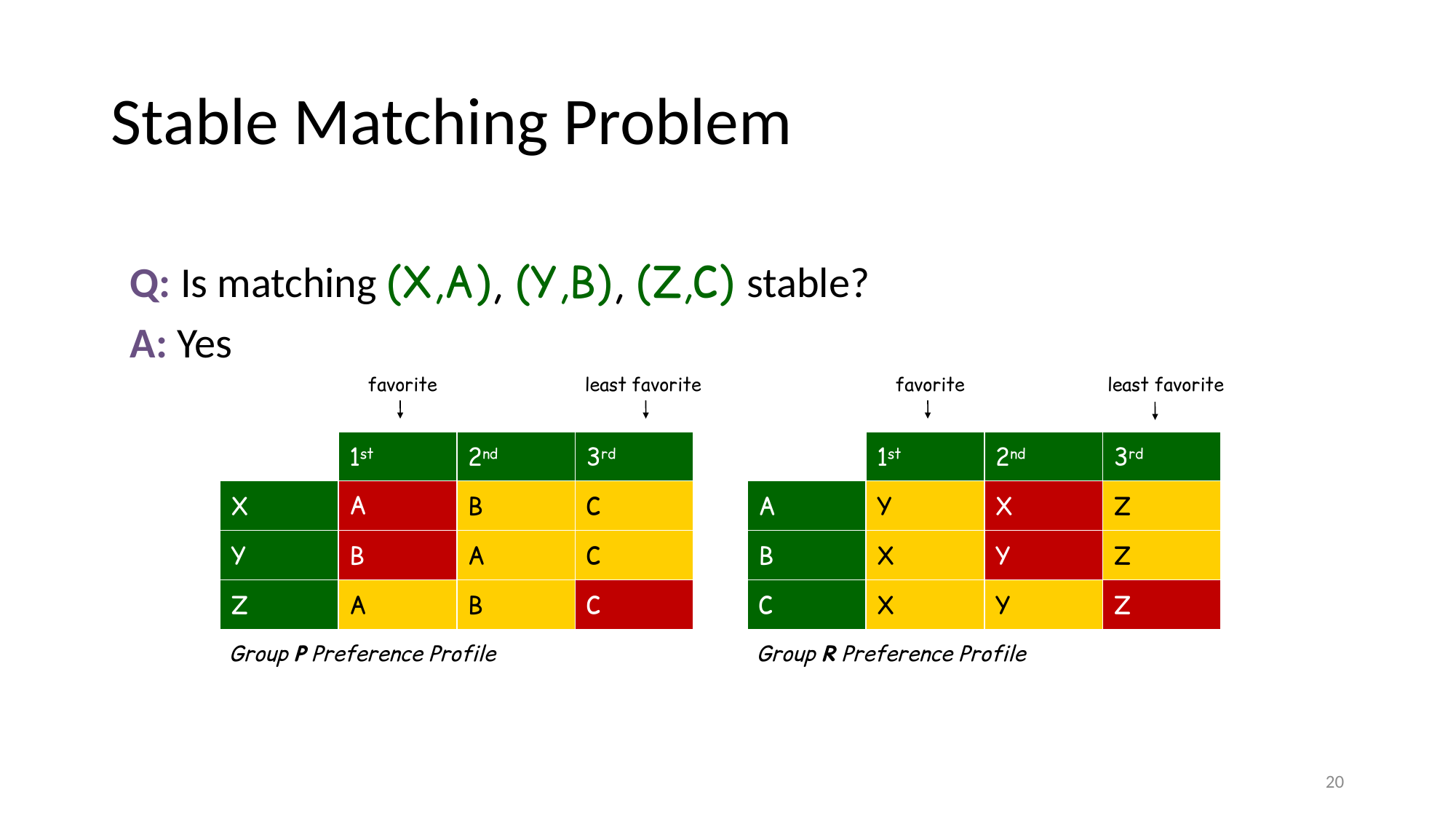

# Stable Matching Problem

  Q: Is matching (X,A), (Y,B), (Z,C) stable?
  A: Yes

least favorite
favorite
least favorite
favorite

1st
2nd
3rd
1st
2nd
3rd
A
X
B
C
A
Y
X
Z
Y
B
A
C
B
X
Y
Z
Z
A
B
C
C
X
Y
Z
Group P Preference Profile
Group R Preference Profile
20